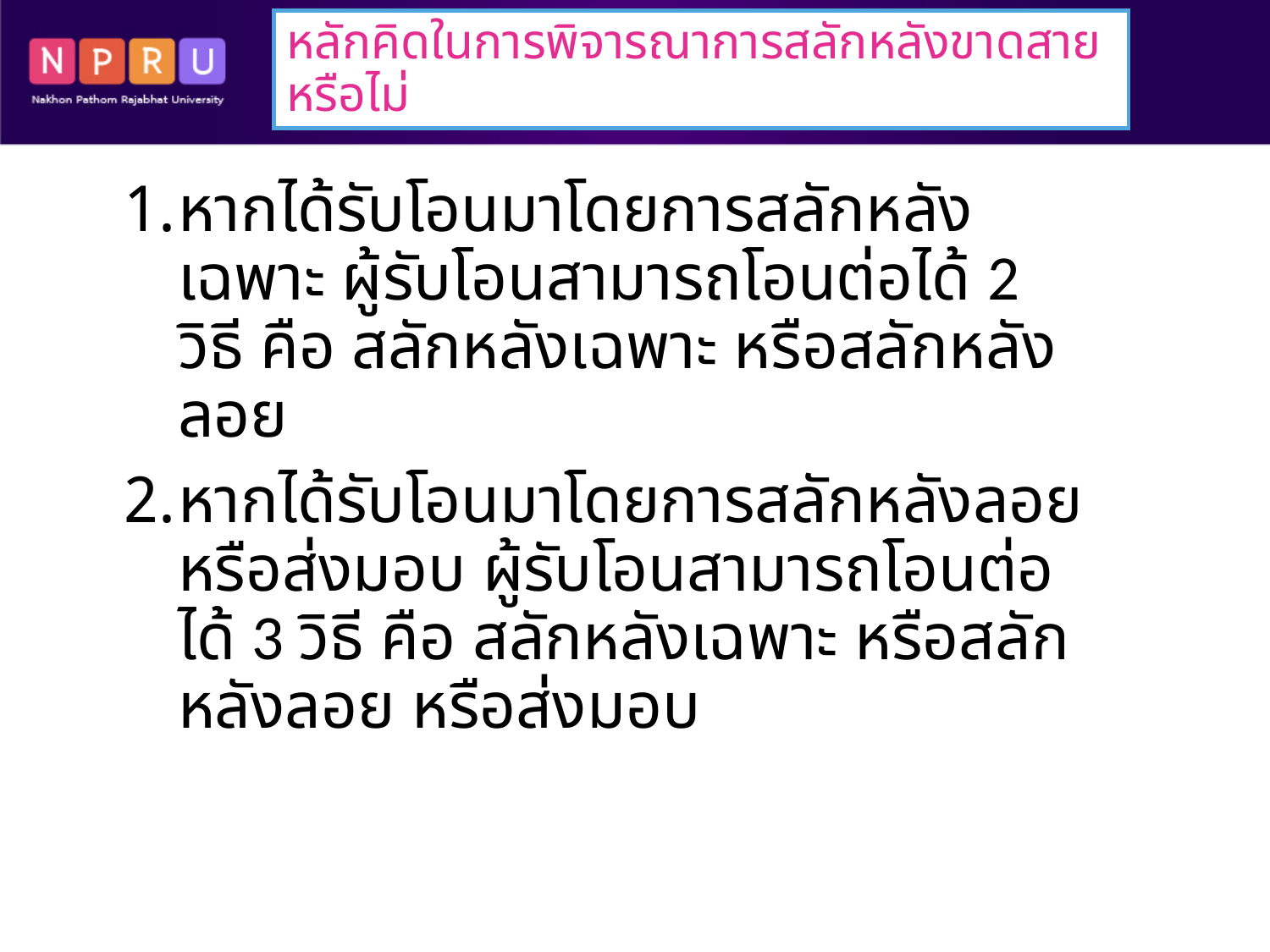

# หลักคิดในการพิจารณาการสลักหลังขาดสายหรือไม่
หากได้รับโอนมาโดยการสลักหลังเฉพาะ ผู้รับโอนสามารถโอนต่อได้ 2 วิธี คือ สลักหลังเฉพาะ หรือสลักหลังลอย
หากได้รับโอนมาโดยการสลักหลังลอย หรือส่งมอบ ผู้รับโอนสามารถโอนต่อได้ 3 วิธี คือ สลักหลังเฉพาะ หรือสลักหลังลอย หรือส่งมอบ